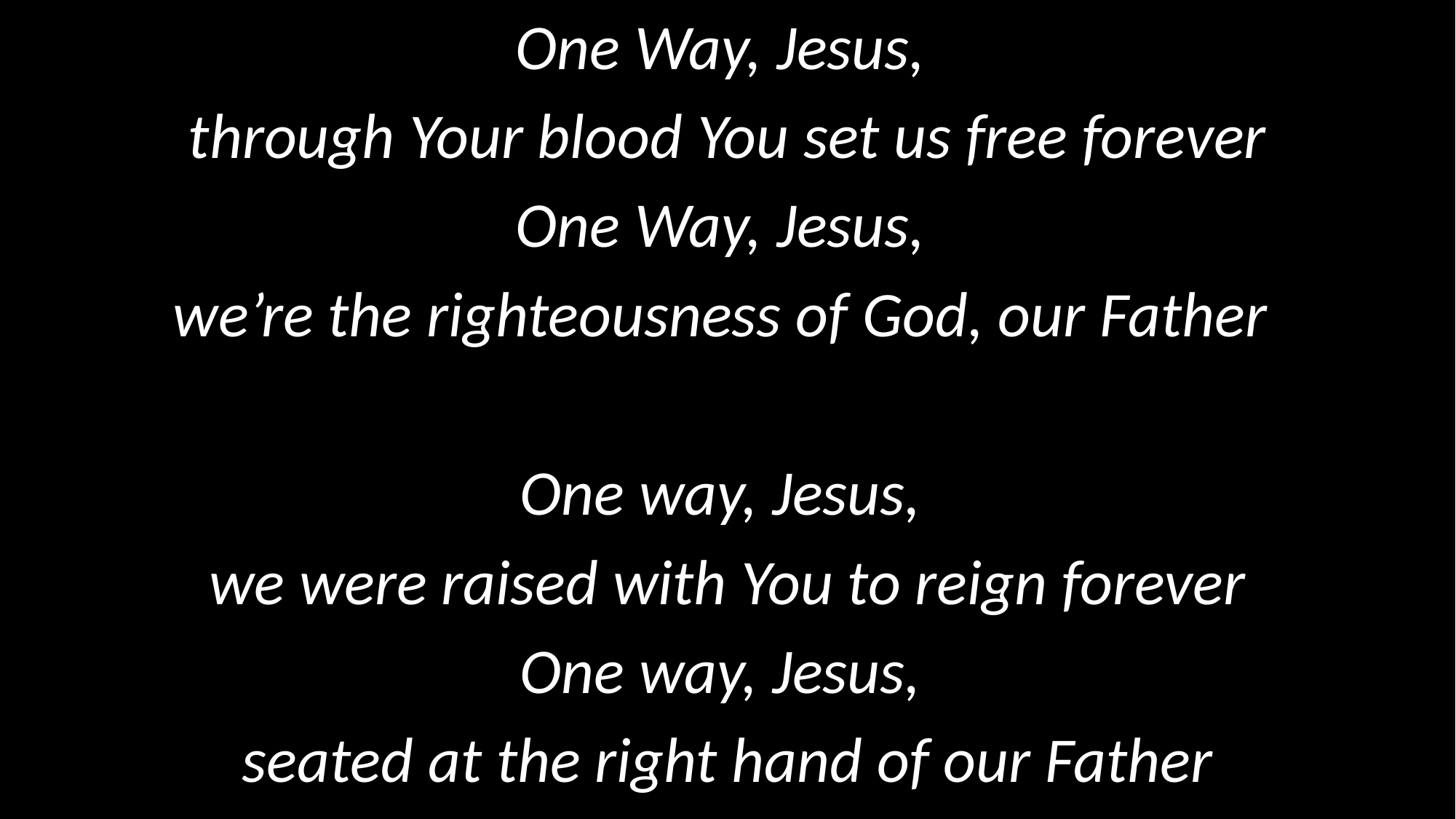

One Way, Jesus,
through Your blood You set us free forever
One Way, Jesus,
we’re the righteousness of God, our Father

One way, Jesus,
we were raised with You to reign forever
One way, Jesus,
seated at the right hand of our Father